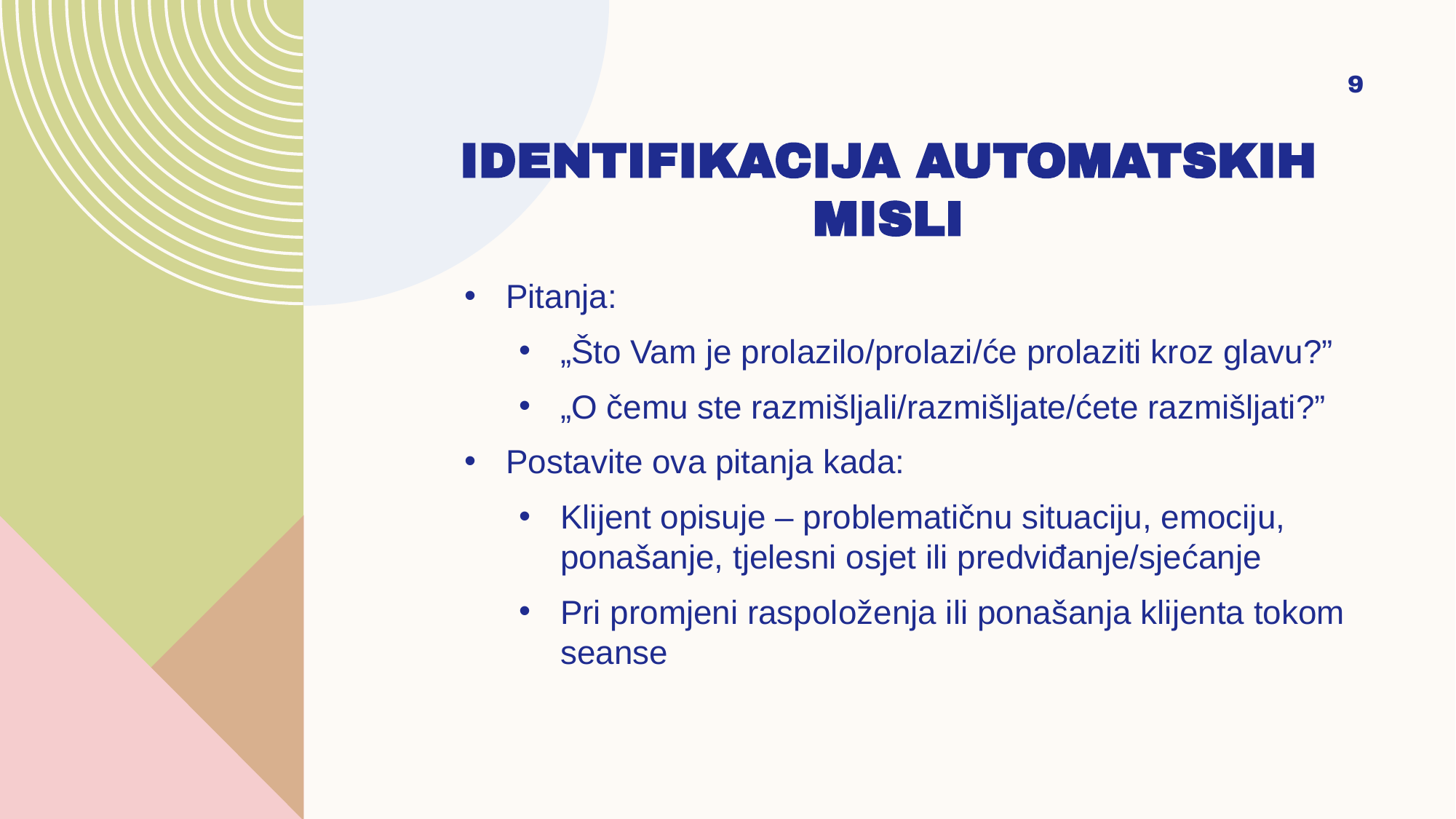

9
# identifikacija automatskih misli
Pitanja:
„Što Vam je prolazilo/prolazi/će prolaziti kroz glavu?”
„O čemu ste razmišljali/razmišljate/ćete razmišljati?”
Postavite ova pitanja kada:
Klijent opisuje – problematičnu situaciju, emociju, ponašanje, tjelesni osjet ili predviđanje/sjećanje
Pri promjeni raspoloženja ili ponašanja klijenta tokom seanse